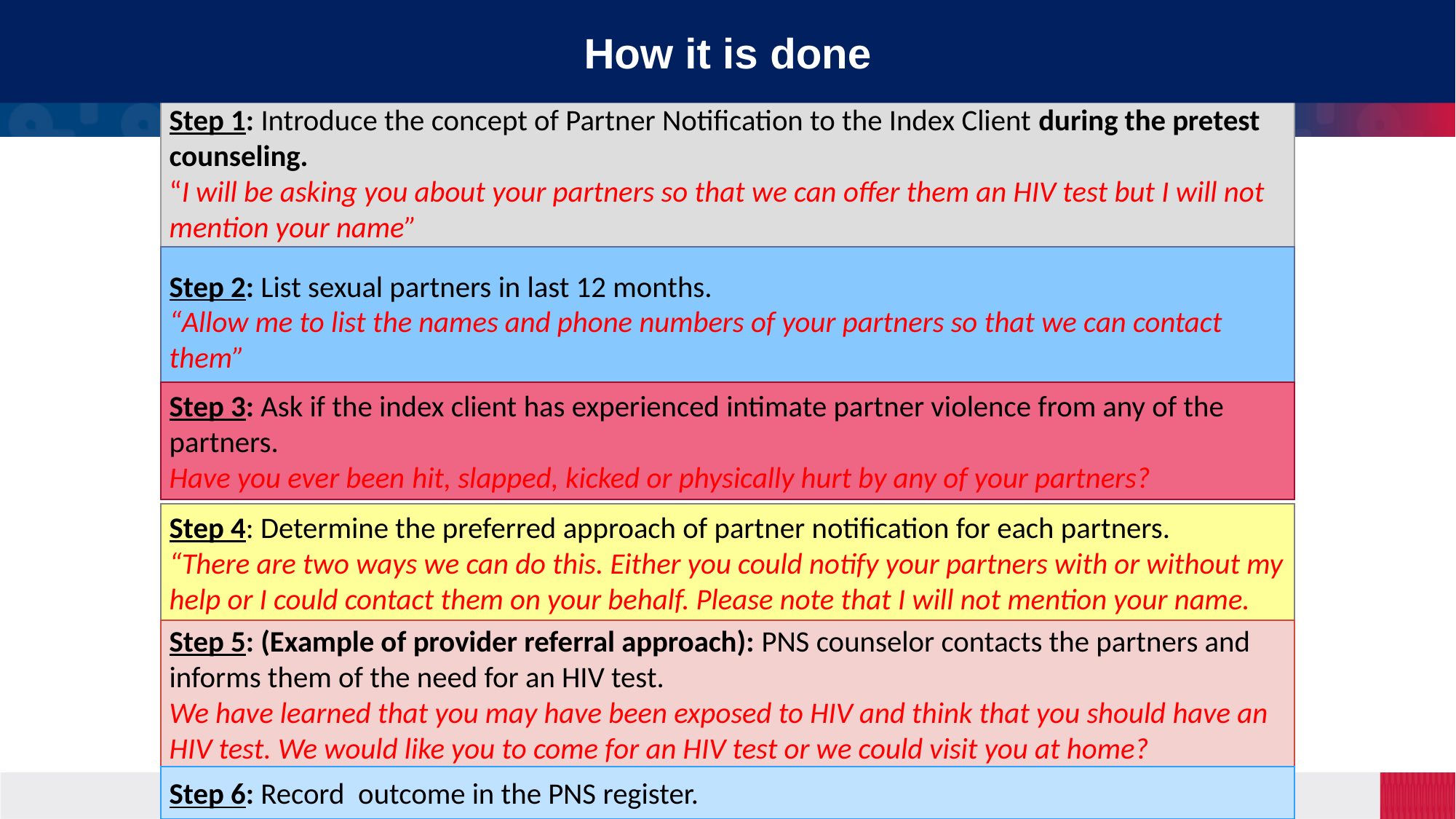

How it is done
Step 1: Introduce the concept of Partner Notification to the Index Client during the pretest counseling.
“I will be asking you about your partners so that we can offer them an HIV test but I will not mention your name”
Step 2: List sexual partners in last 12 months.
“Allow me to list the names and phone numbers of your partners so that we can contact them”
Step 3: Ask if the index client has experienced intimate partner violence from any of the partners.
Have you ever been hit, slapped, kicked or physically hurt by any of your partners?
Step 4: Determine the preferred approach of partner notification for each partners.
“There are two ways we can do this. Either you could notify your partners with or without my help or I could contact them on your behalf. Please note that I will not mention your name.
Step 5: (Example of provider referral approach): PNS counselor contacts the partners and informs them of the need for an HIV test.
We have learned that you may have been exposed to HIV and think that you should have an HIV test. We would like you to come for an HIV test or we could visit you at home?
Step 6: Record  outcome in the PNS register.